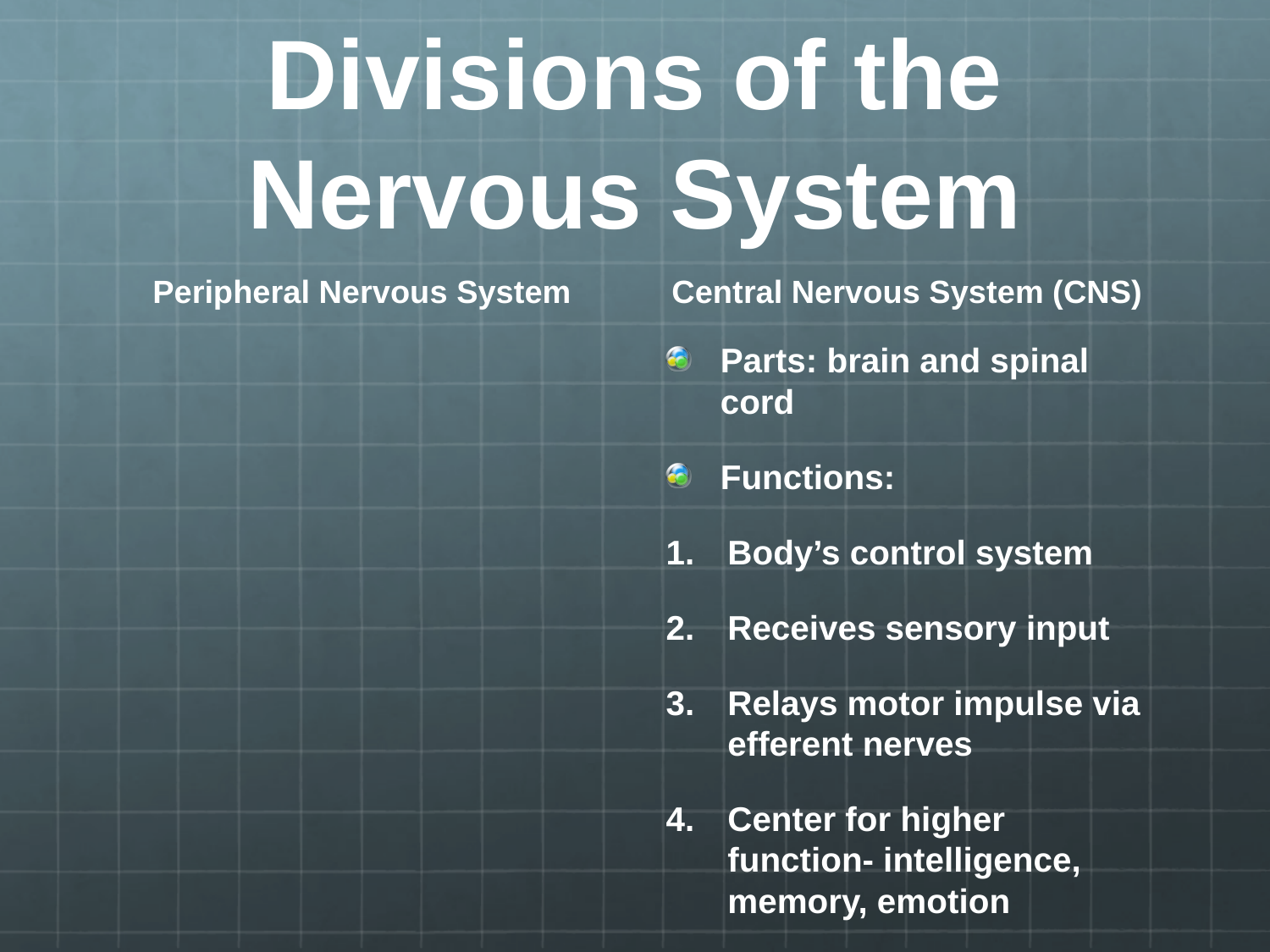

# Divisions of the Nervous System
Peripheral Nervous System
Central Nervous System (CNS)

Parts: brain and spinal cord
Functions:
Body’s control system
Receives sensory input
Relays motor impulse via efferent nerves
Center for higher function- intelligence, memory, emotion